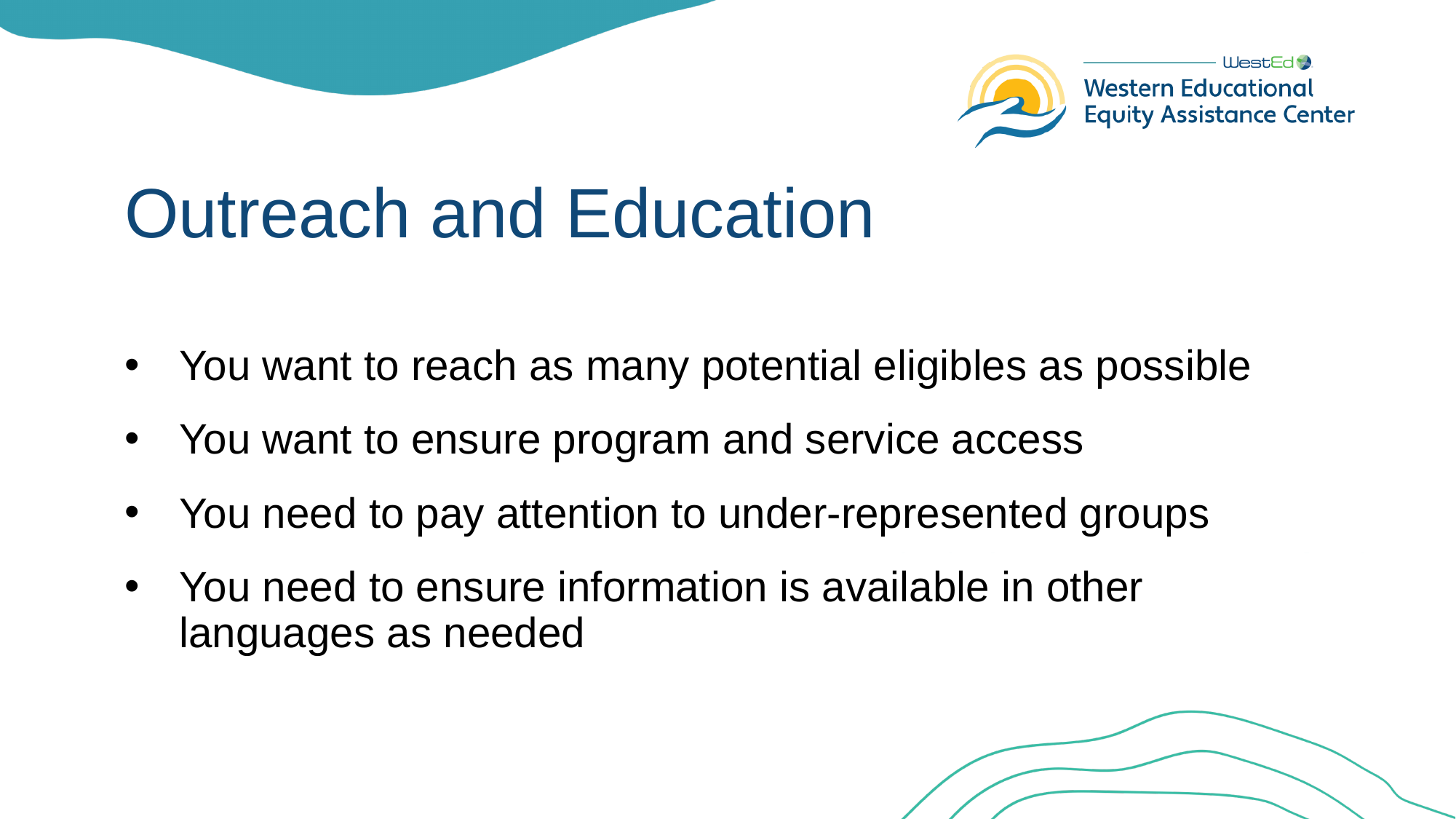

# Outreach and Education
You want to reach as many potential eligibles as possible
You want to ensure program and service access
You need to pay attention to under-represented groups
You need to ensure information is available in other languages as needed